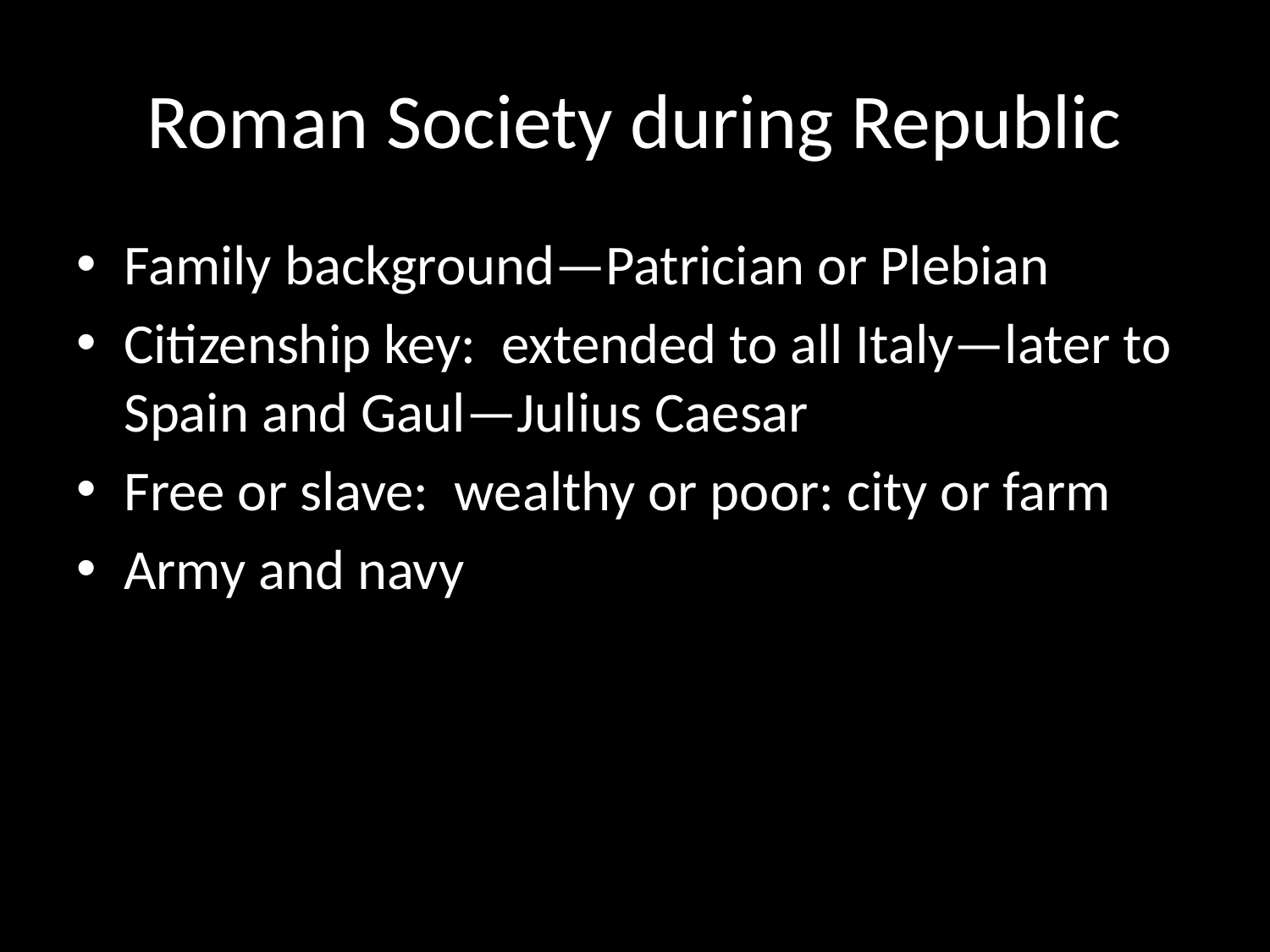

# Roman Society during Republic
Family background—Patrician or Plebian
Citizenship key:  extended to all Italy—later to Spain and Gaul—Julius Caesar
Free or slave:  wealthy or poor: city or farm
Army and navy